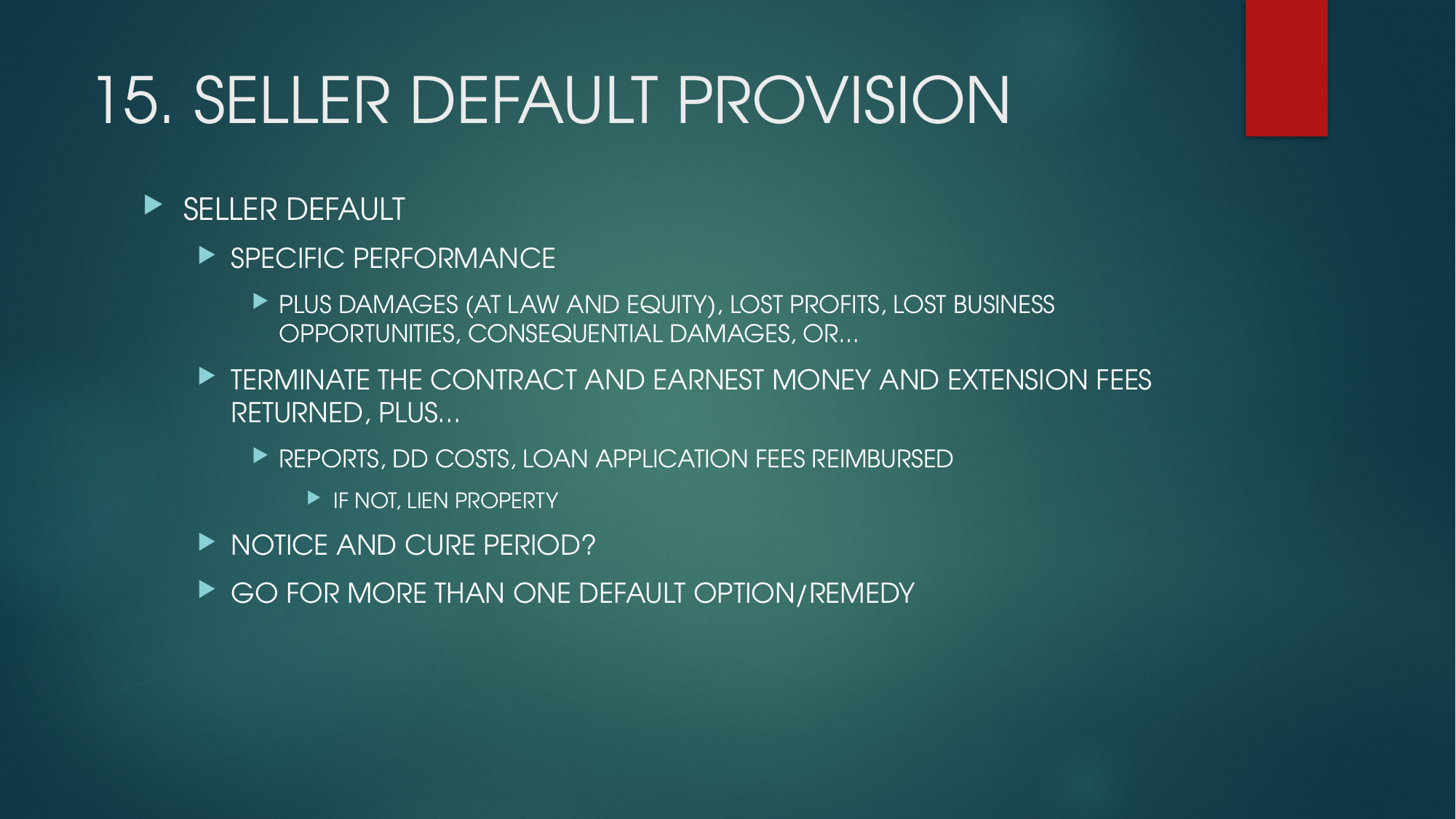

# 15. SELLER DEFAULT PROVISION
SELLER DEFAULT
SPECIFIC PERFORMANCE
PLUS DAMAGES (AT LAW AND EQUITY), LOST PROFITS, LOST BUSINESS OPPORTUNITIES, CONSEQUENTIAL DAMAGES, OR…
TERMINATE THE CONTRACT AND EARNEST MONEY AND EXTENSION FEES RETURNED, PLUS…
REPORTS, DD COSTS, LOAN APPLICATION FEES REIMBURSED
IF NOT, LIEN PROPERTY
NOTICE AND CURE PERIOD?
GO FOR MORE THAN ONE DEFAULT OPTION/REMEDY